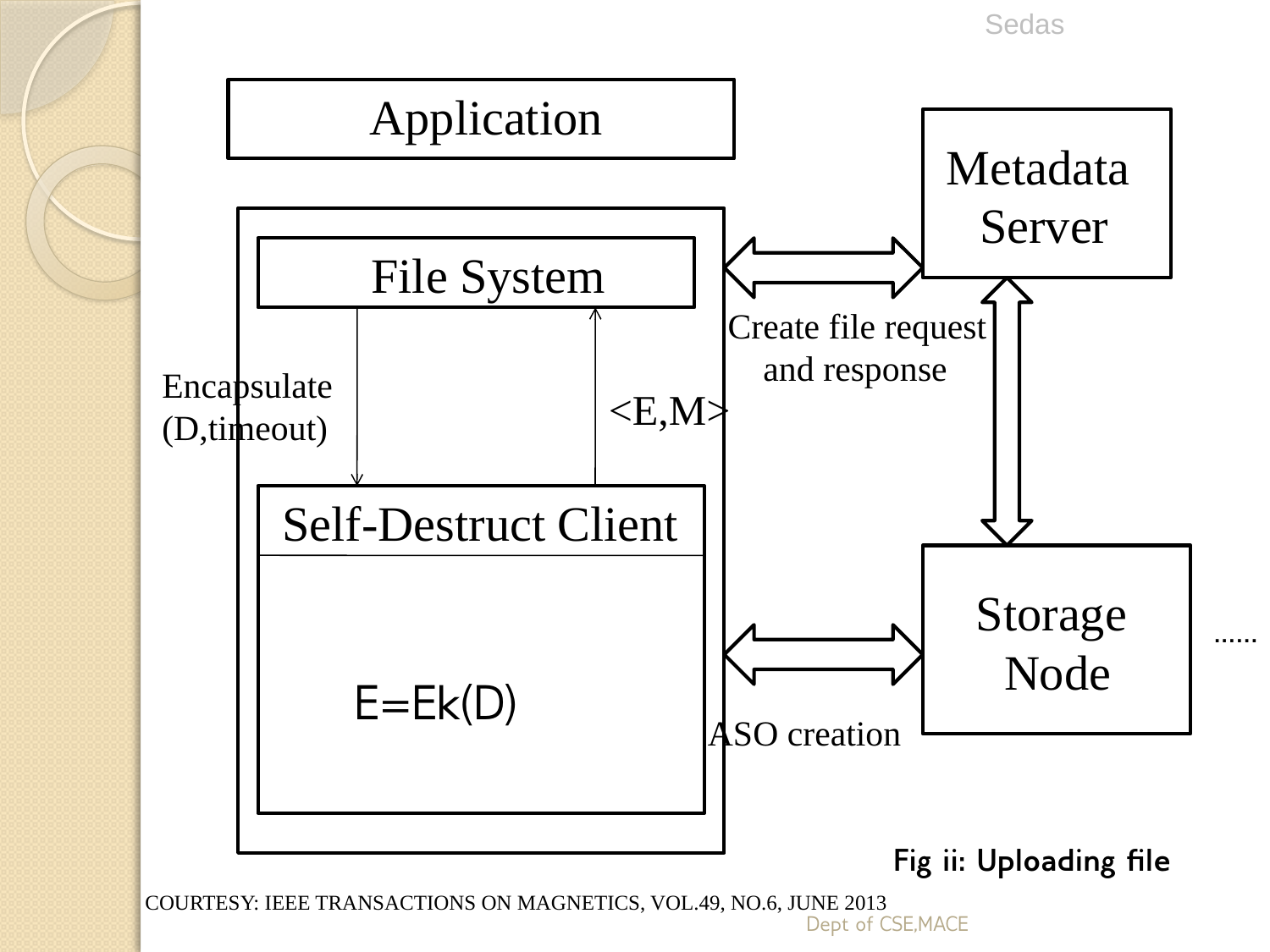

Sedas

Application

Metadata
Server

File System

Create file request
    and response
Encapsulate
(D,timeout)
<E,M>

Self-Destruct Client

Storage
Node
......

E=Ek(D)
ASO creation
Fig ii: Uploading file
Dept of CSE,MACE
COURTESY: IEEE TRANSACTIONS ON MAGNETICS, VOL.49, NO.6, JUNE 2013